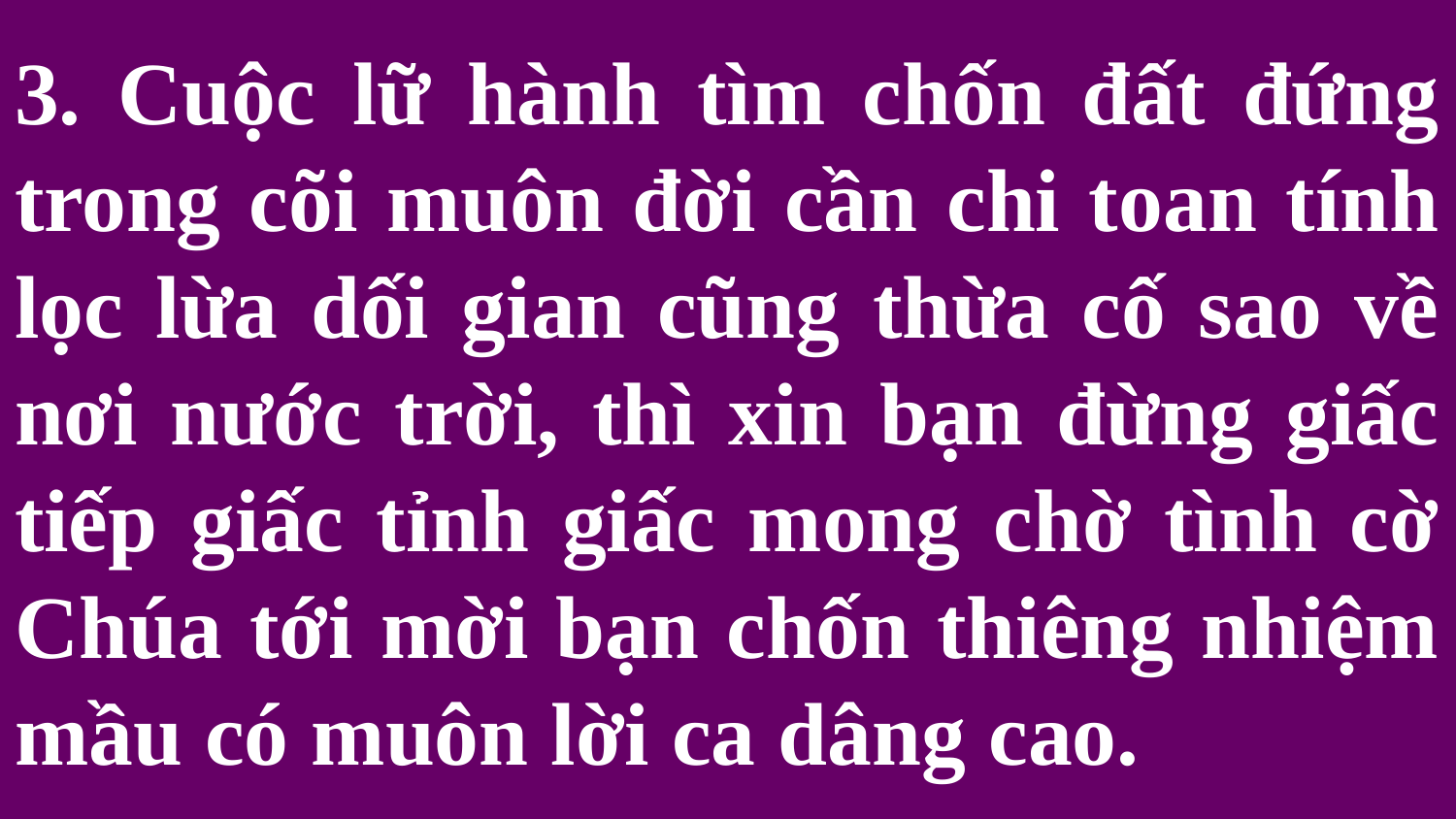

# 3. Cuộc lữ hành tìm chốn đất đứng trong cõi muôn đời cần chi toan tính lọc lừa dối gian cũng thừa cố sao về nơi nước trời, thì xin bạn đừng giấc tiếp giấc tỉnh giấc mong chờ tình cờ Chúa tới mời bạn chốn thiêng nhiệm mầu có muôn lời ca dâng cao.